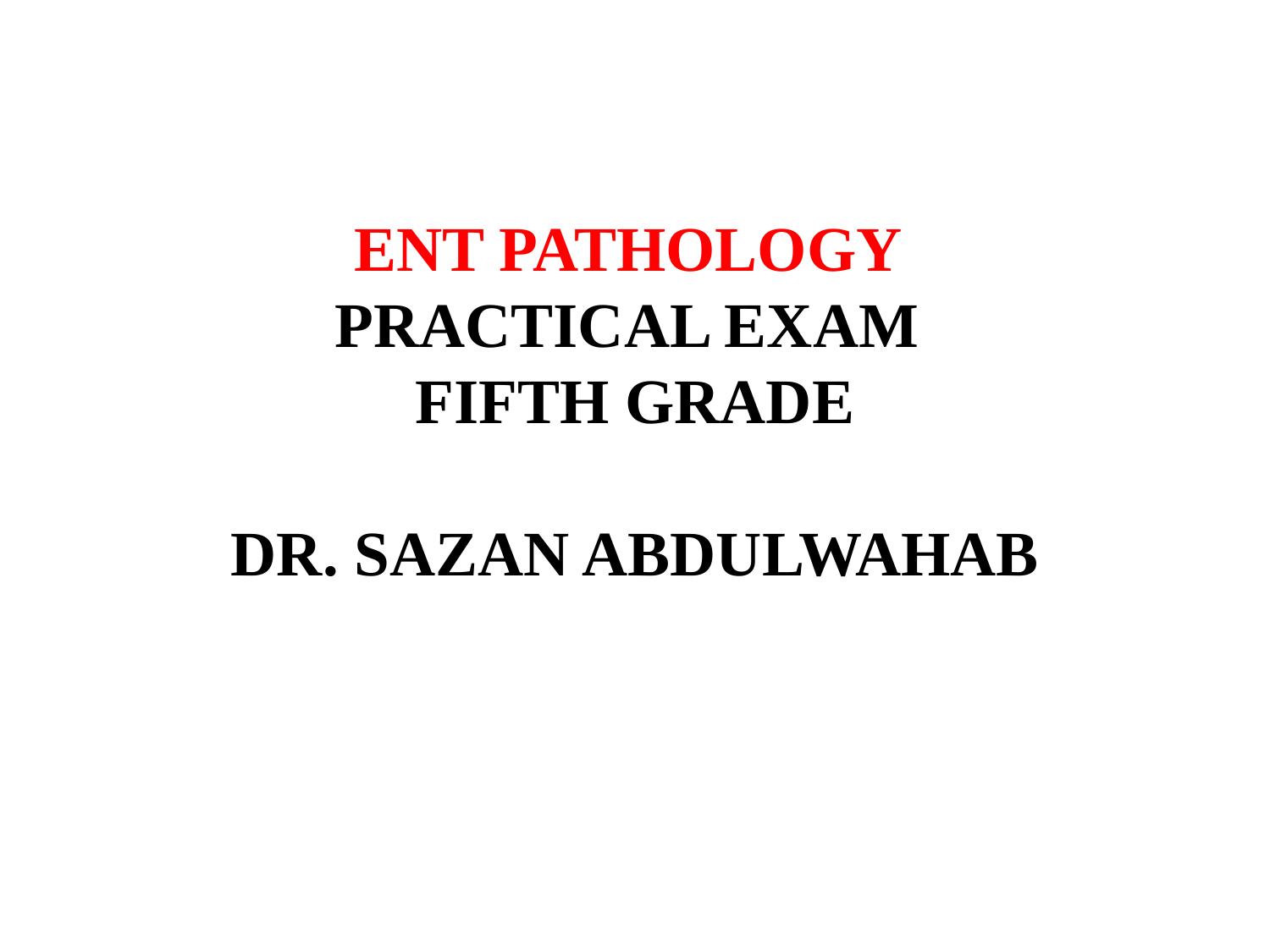

# ENT PATHOLOGY PRACTICAL EXAM FIFTH GRADE DR. SAZAN ABDULWAHAB